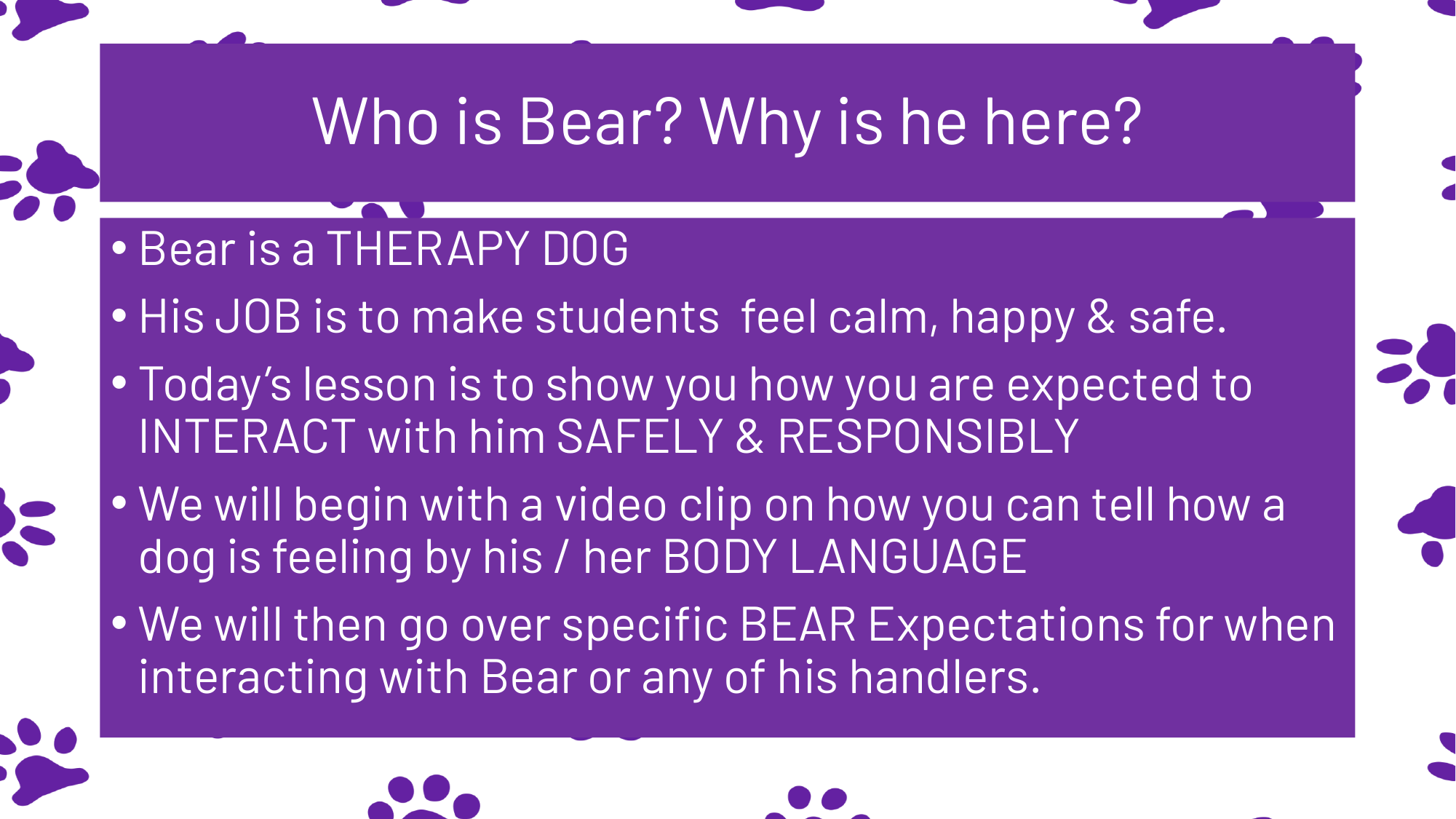

# Who is Bear? Why is he here?
Bear is a THERAPY DOG
His JOB is to make students  feel calm, happy & safe.
Today’s lesson is to show you how you are expected to INTERACT with him SAFELY & RESPONSIBLY
We will begin with a video clip on how you can tell how a dog is feeling by his / her BODY LANGUAGE
We will then go over specific BEAR Expectations for when interacting with Bear or any of his handlers.